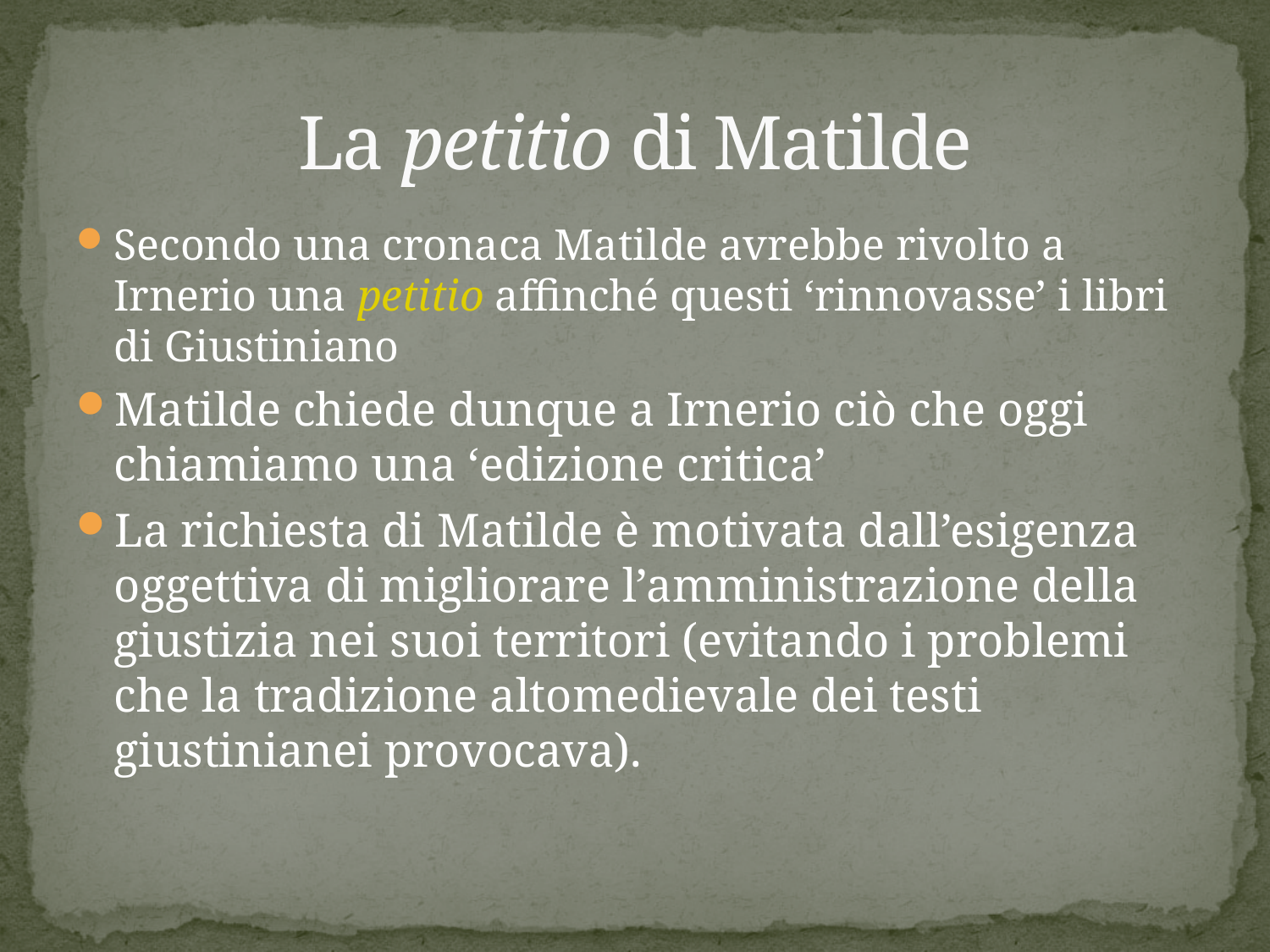

# La petitio di Matilde
Secondo una cronaca Matilde avrebbe rivolto a Irnerio una petitio affinché questi ‘rinnovasse’ i libri di Giustiniano
Matilde chiede dunque a Irnerio ciò che oggi chiamiamo una ‘edizione critica’
La richiesta di Matilde è motivata dall’esigenza oggettiva di migliorare l’amministrazione della giustizia nei suoi territori (evitando i problemi che la tradizione altomedievale dei testi giustinianei provocava).